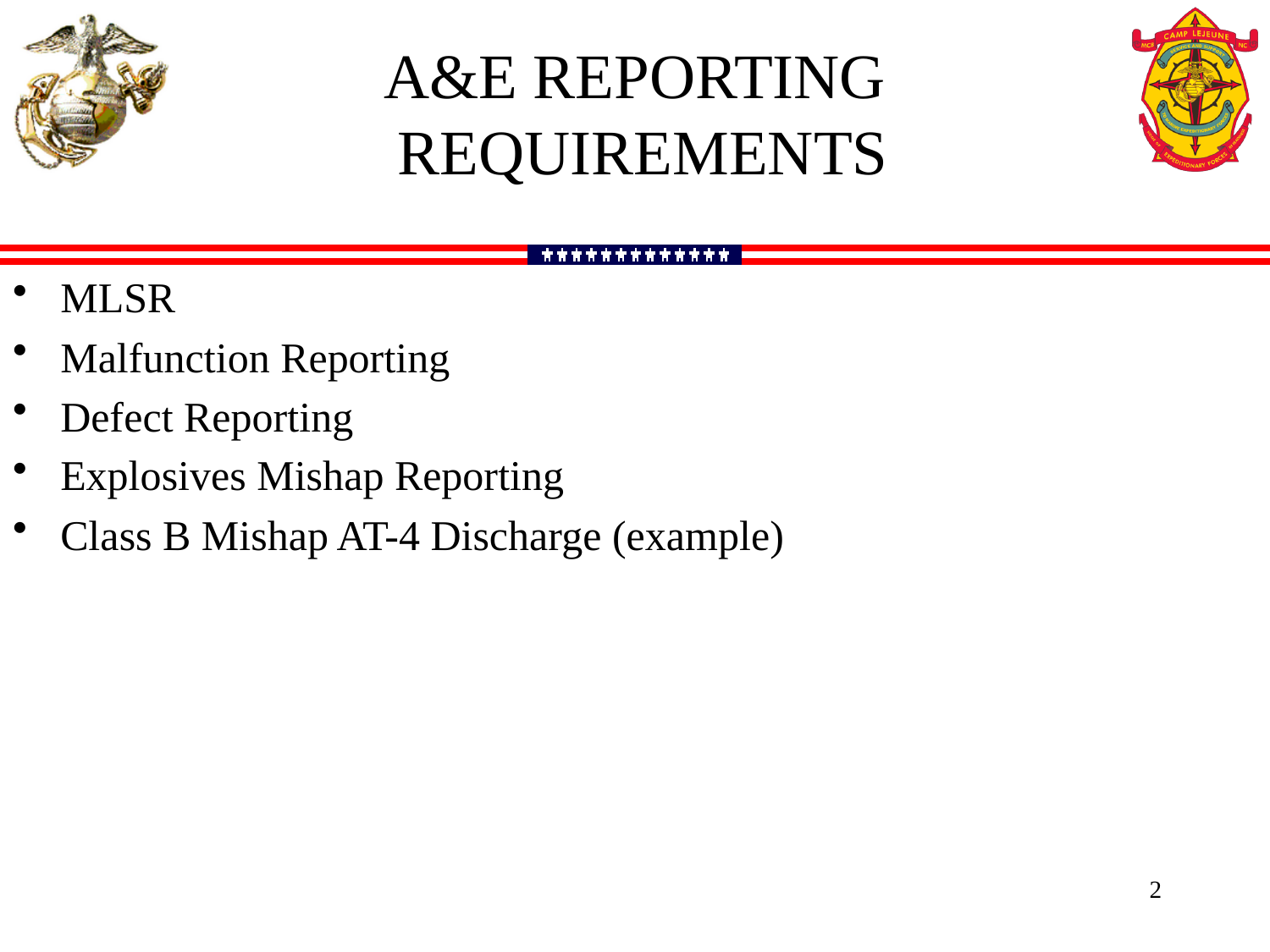

a&e reporting
 requirements
MLSR
Malfunction Reporting
Defect Reporting
Explosives Mishap Reporting
Class B Mishap AT-4 Discharge (example)

2